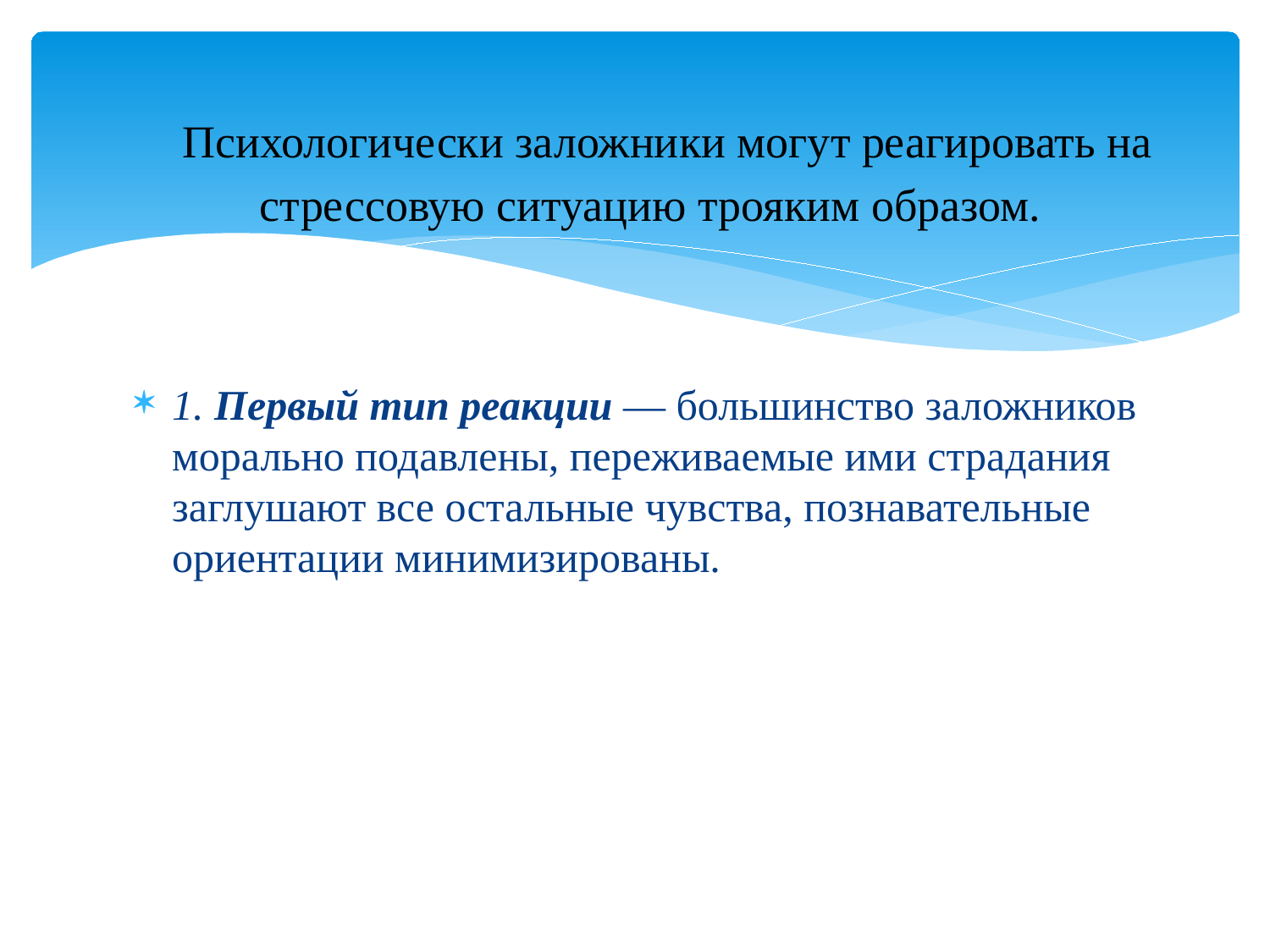

# Психологически заложники могут реагировать на стрессовую ситуацию трояким образом.
1. Первый тип реакции — большинство заложников морально подавлены, переживаемые ими страдания заглушают все остальные чувства, познавательные ориентации минимизированы.